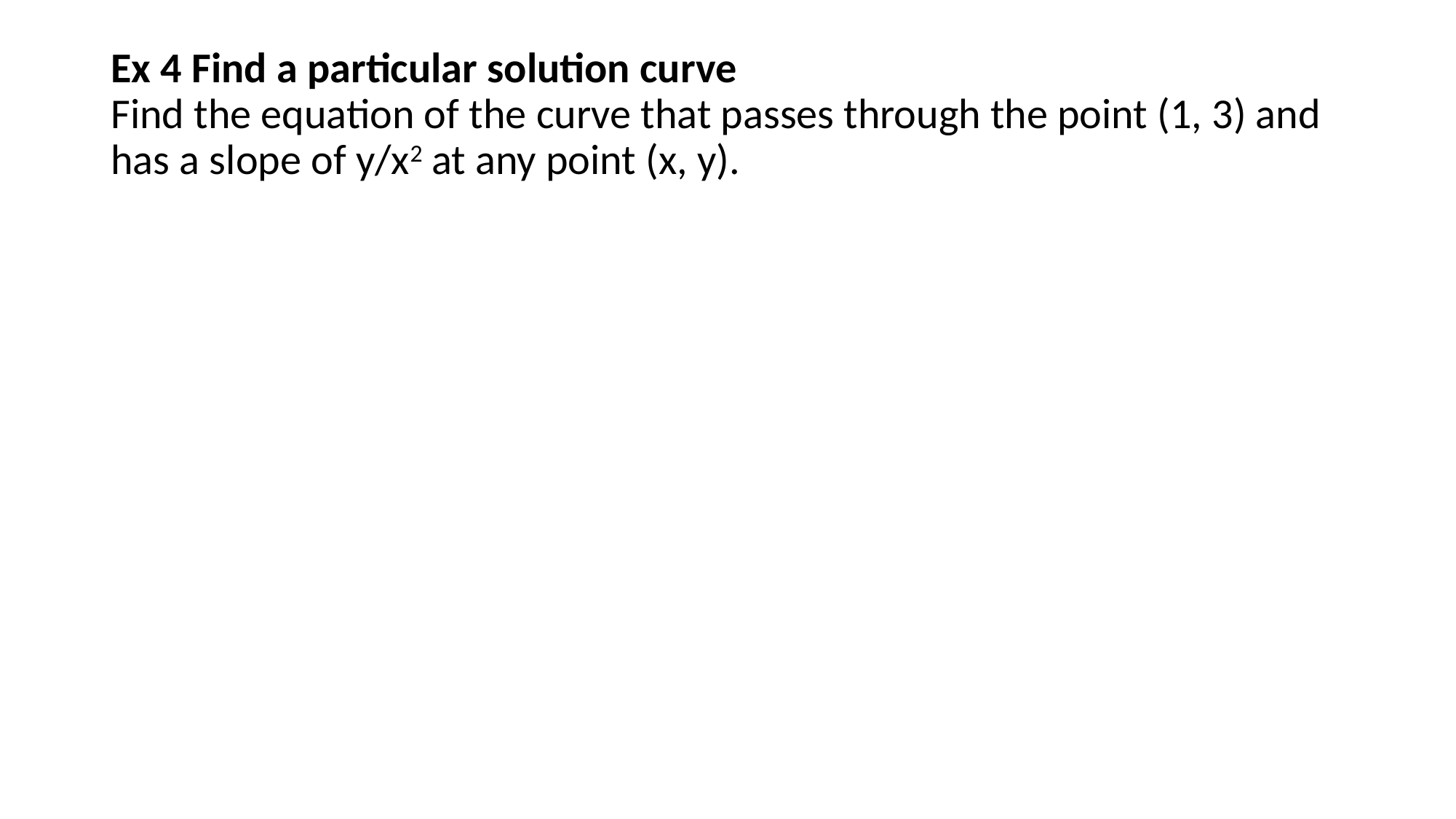

Ex 4 Find a particular solution curve
Find the equation of the curve that passes through the point (1, 3) and has a slope of y/x2 at any point (x, y).